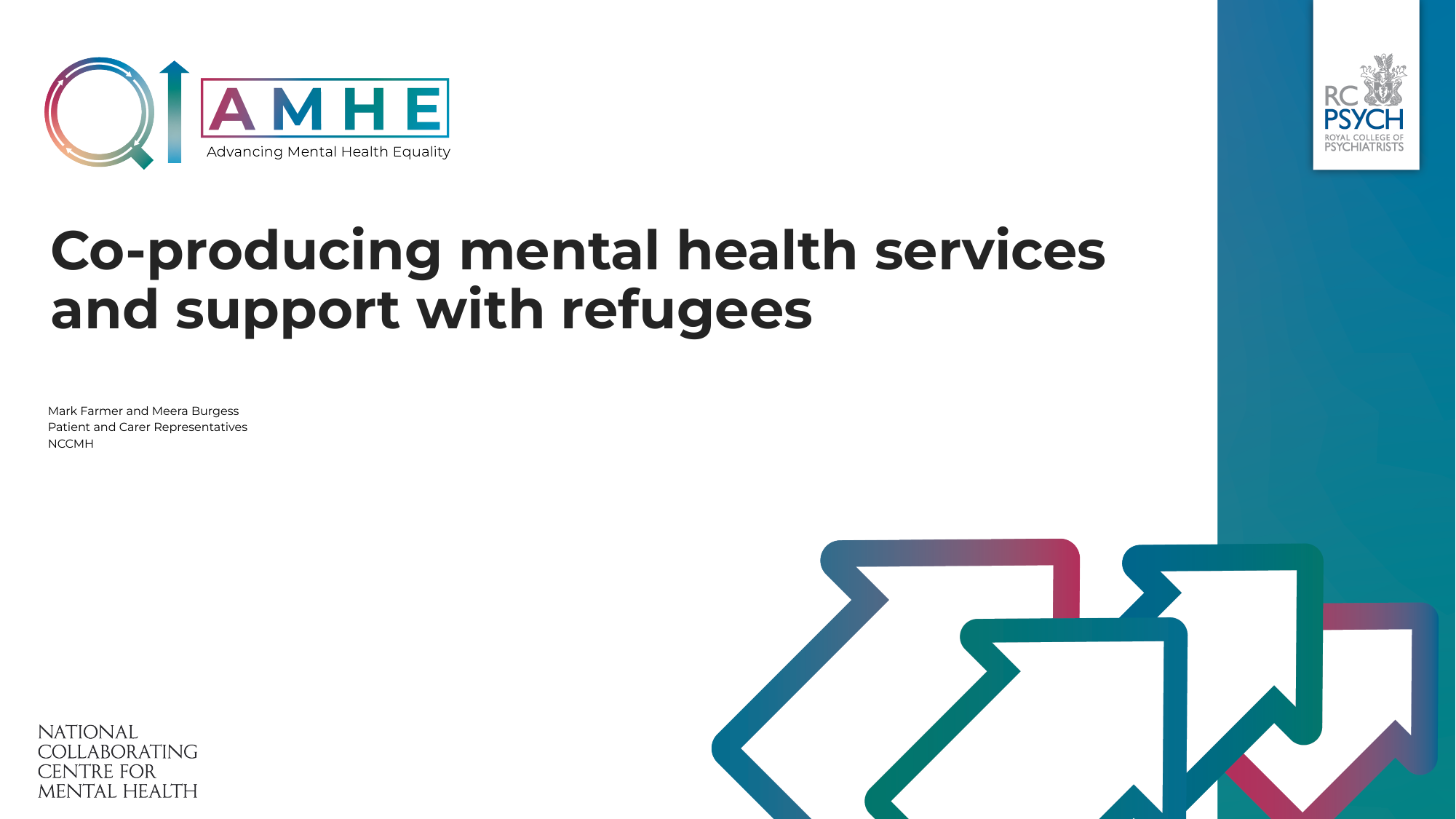

# Co-producing mental health services and support with refugees
Mark Farmer and Meera Burgess
Patient and Carer Representatives
NCCMH